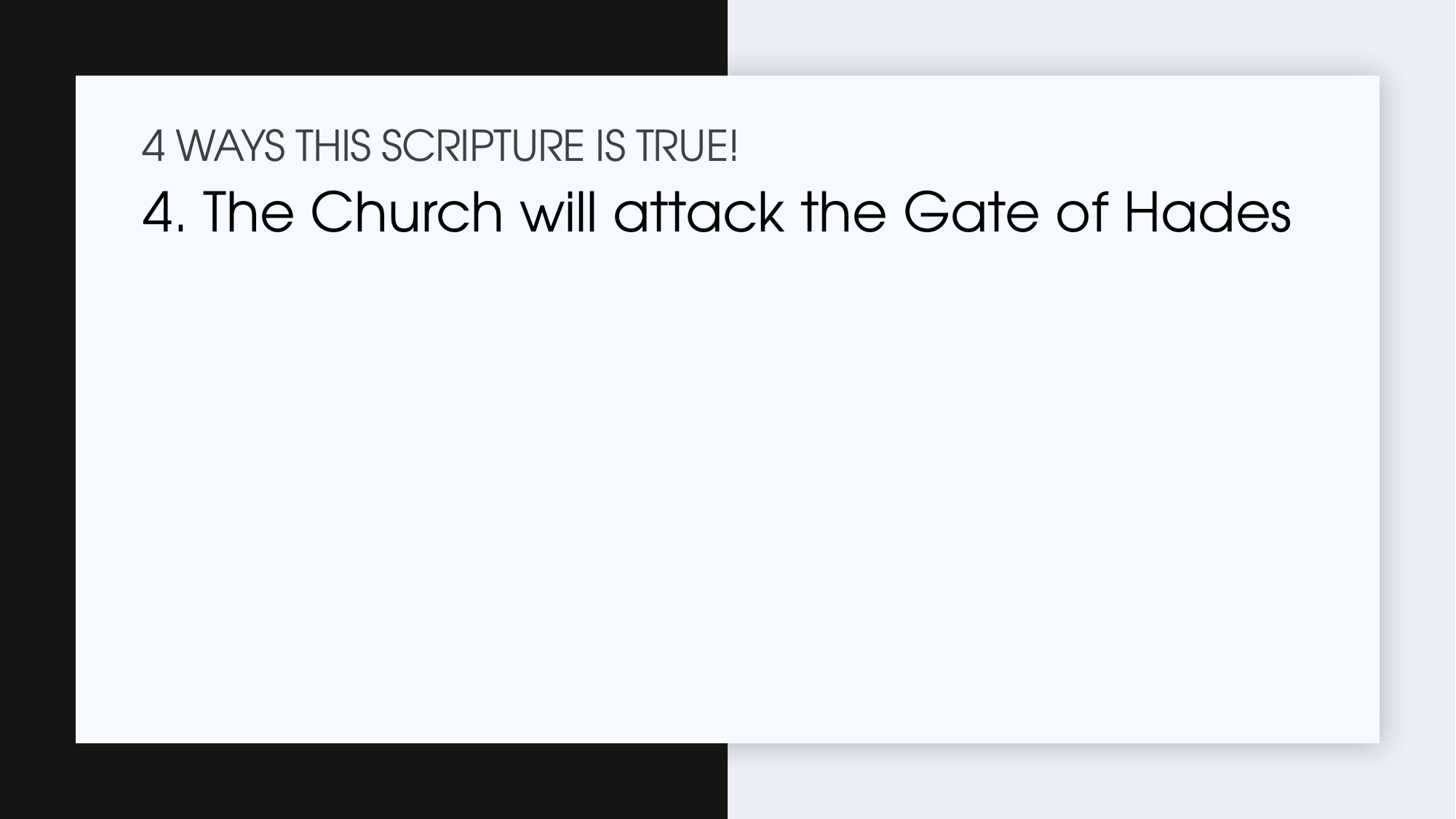

# 4 Ways THIS SCRIPTURE IS TRUE!
4. The Church will attack the Gate of Hades